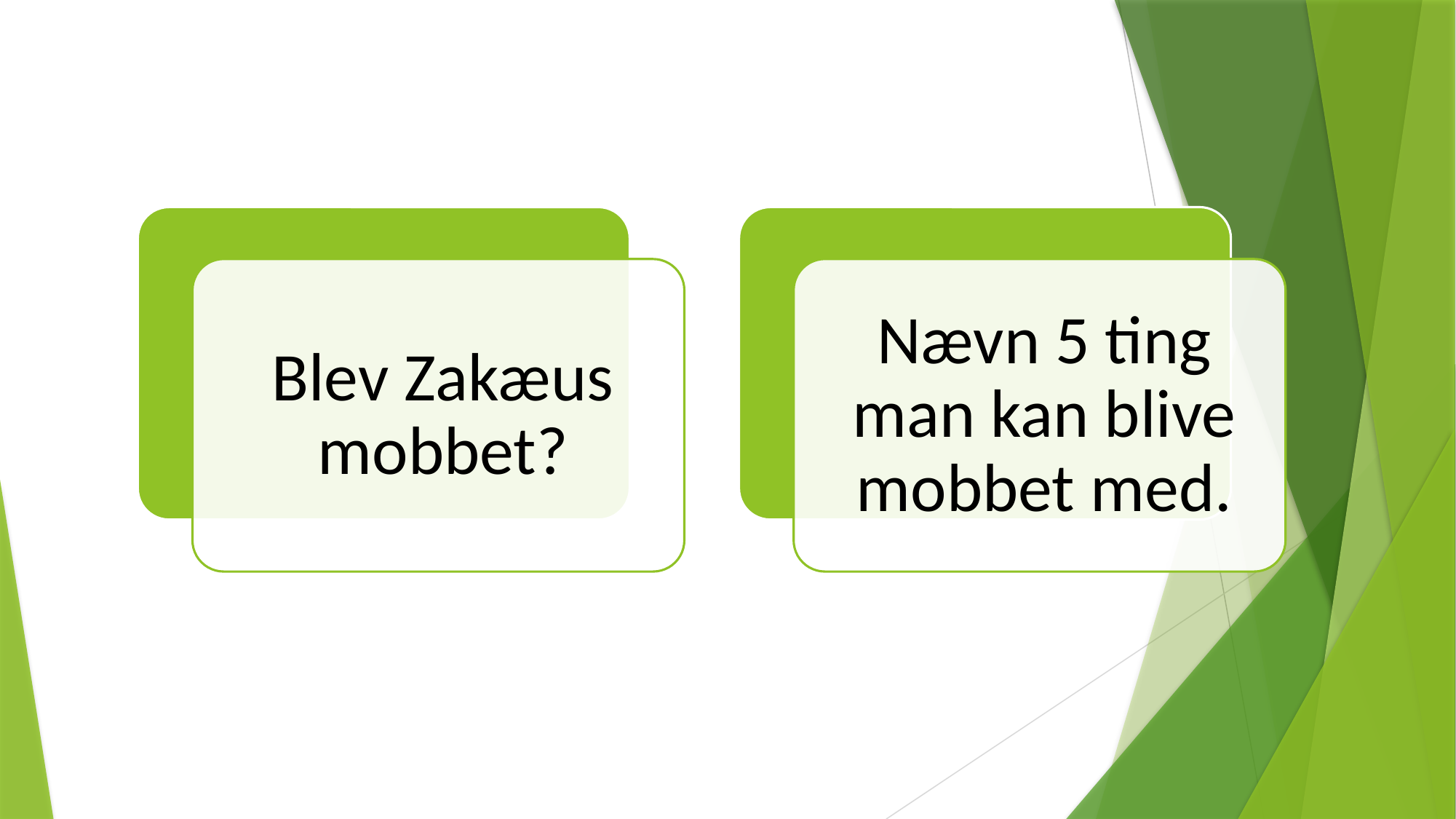

Blev Zakæus mobbet?
Nævn 5 ting man kan blive mobbet med.